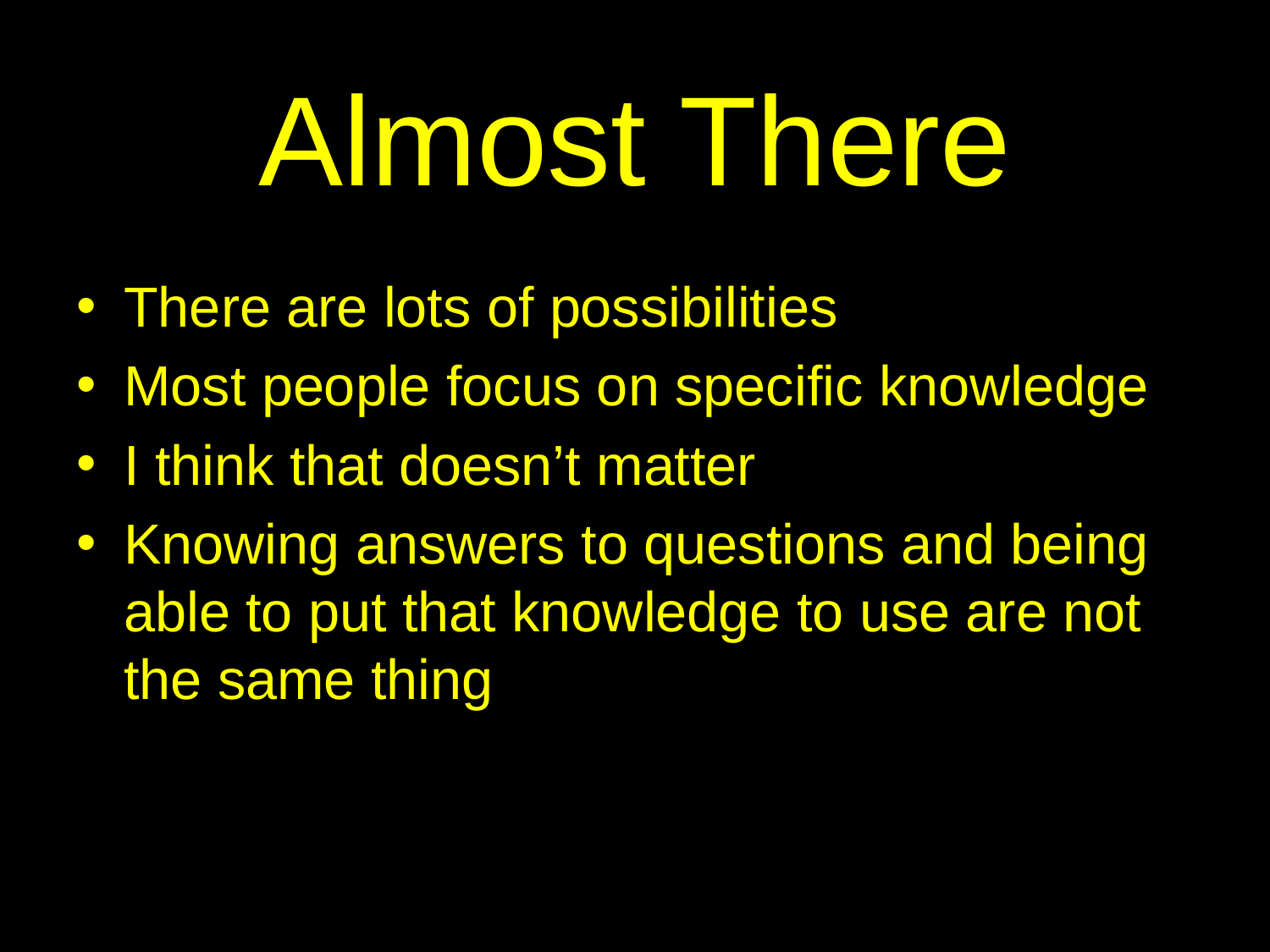

# Almost There
There are lots of possibilities
Most people focus on specific knowledge
I think that doesn’t matter
Knowing answers to questions and being able to put that knowledge to use are not the same thing